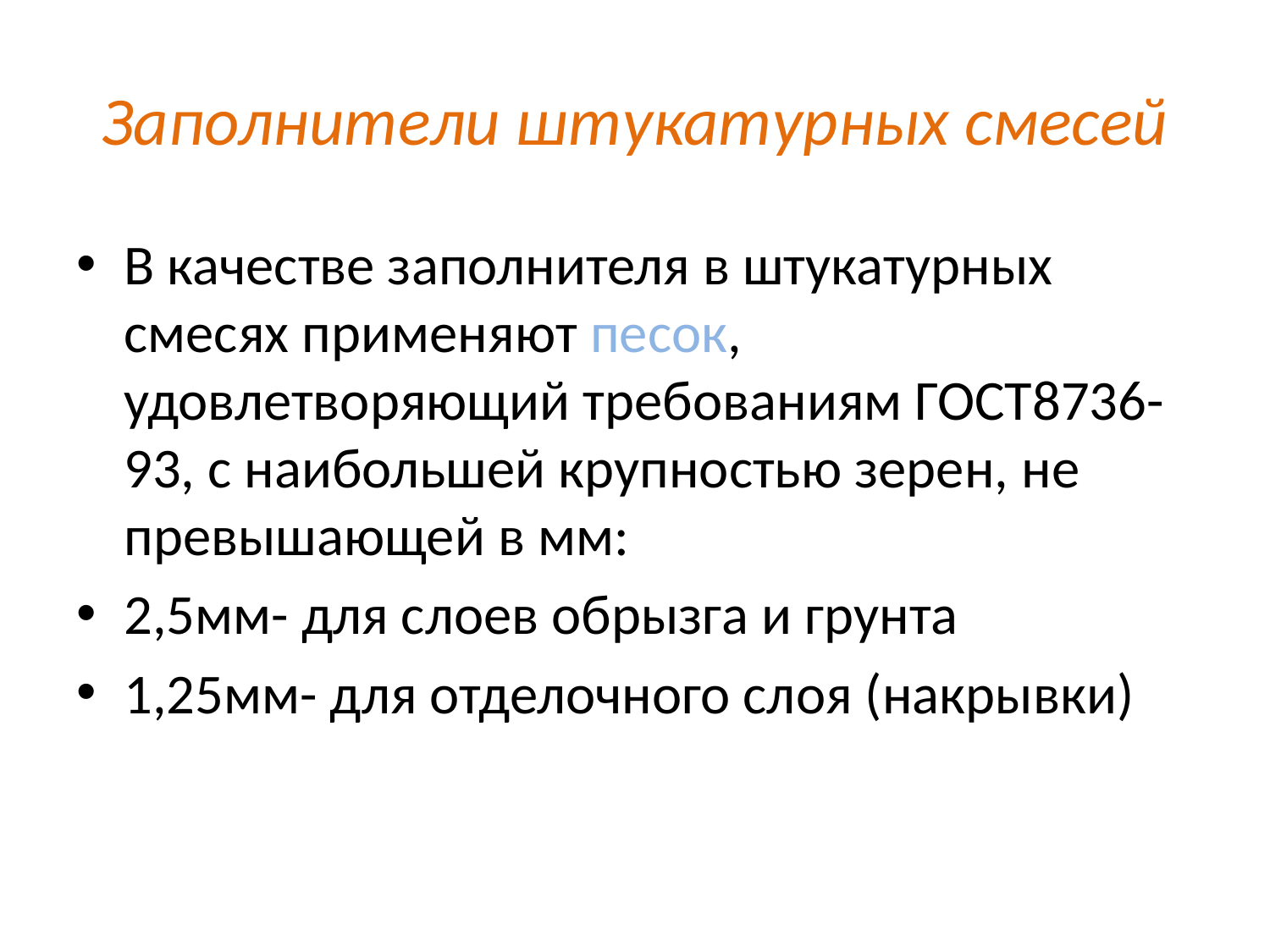

# Заполнители штукатурных смесей
В качестве заполнителя в штукатурных смесях применяют песок, удовлетворяющий требованиям ГОСТ8736-93, с наибольшей крупностью зерен, не превышающей в мм:
2,5мм- для слоев обрызга и грунта
1,25мм- для отделочного слоя (накрывки)